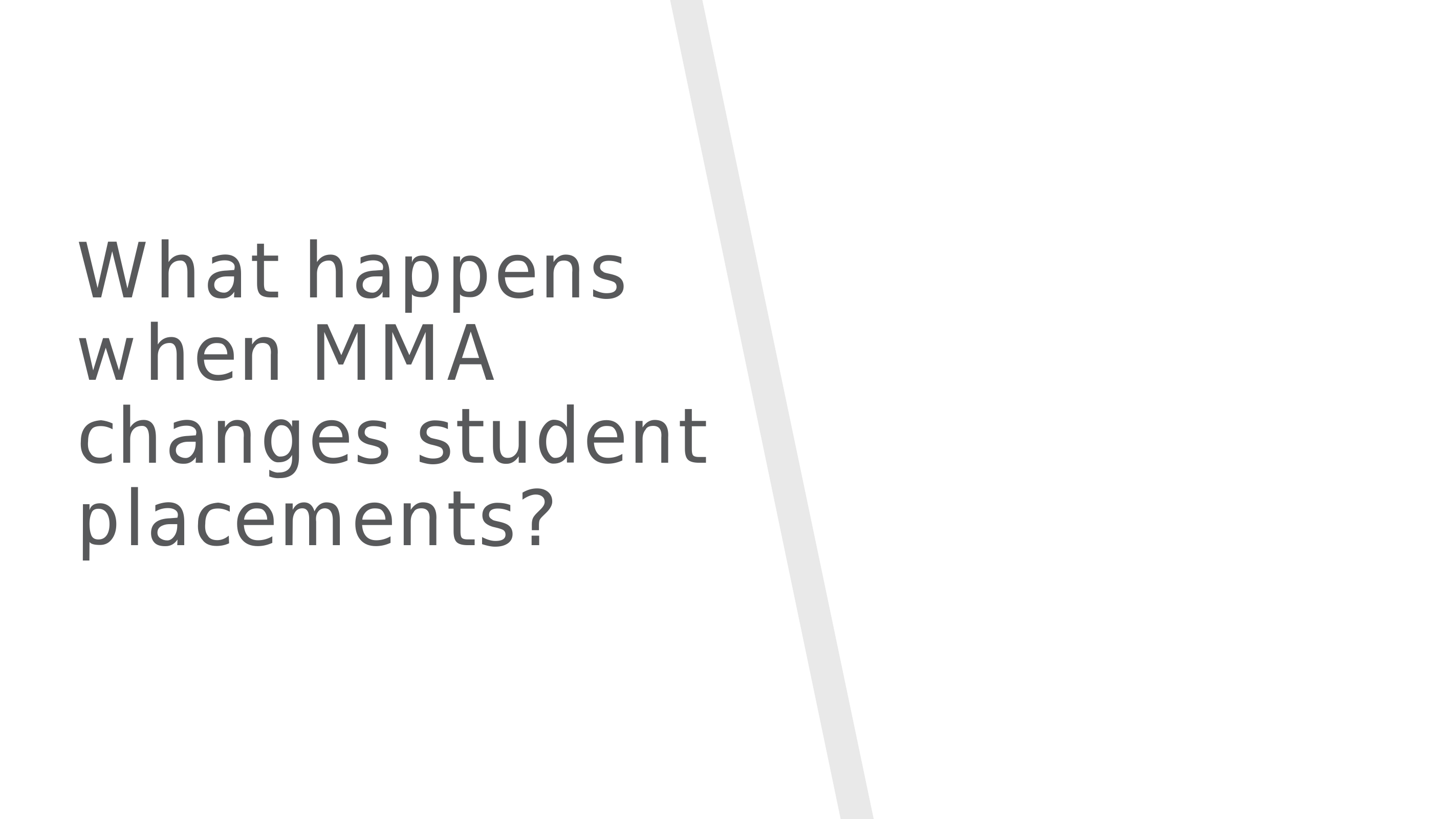

# What happens when MMA changes student placements?